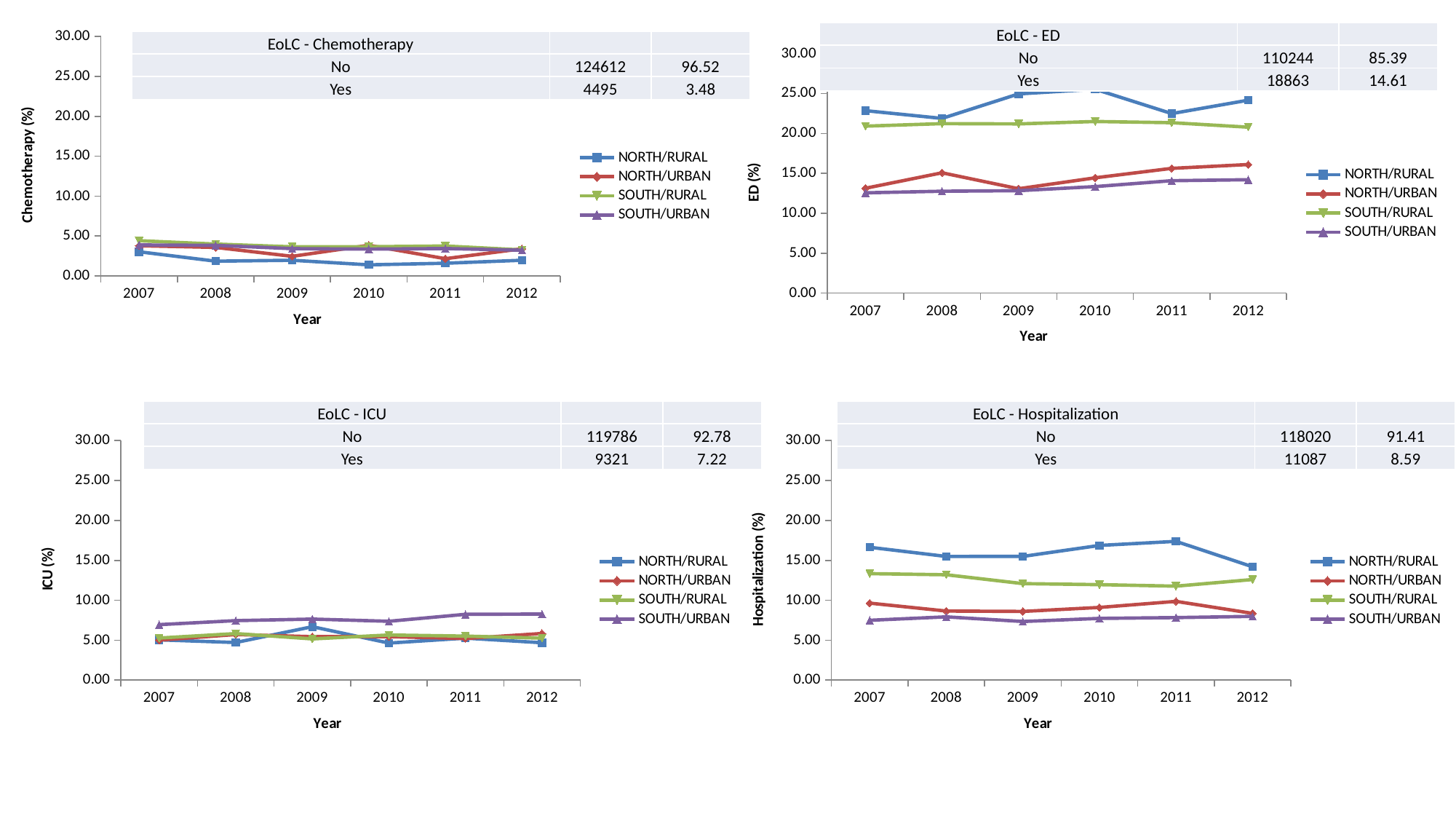

### Chart

| Category | NORTH/RURAL | NORTH/URBAN | SOUTH/RURAL | SOUTH/URBAN |
|---|---|---|---|---|
| 2007 | 3.03 | 3.78 | 4.41 | 3.88 |
| 2008 | 1.85 | 3.57 | 3.99 | 3.83 |
| 2009 | 1.96 | 2.46 | 3.65 | 3.42 |
| 2010 | 1.39 | 3.84 | 3.66 | 3.36 |
| 2011 | 1.59 | 2.16 | 3.75 | 3.43 |
| 2012 | 1.96 | 3.4 | 3.26 | 3.22 |
| EoLC - ED |  |  |
| --- | --- | --- |
| No | 110244 | 85.39 |
| Yes | 18863 | 14.61 |
| EoLC - Chemotherapy |  |  |
| --- | --- | --- |
| No | 124612 | 96.52 |
| Yes | 4495 | 3.48 |

### Chart

| Category | NORTH/RURAL | NORTH/URBAN | SOUTH/RURAL | SOUTH/URBAN |
|---|---|---|---|---|
| 2007 | 22.86 | 13.14 | 20.92 | 12.57 |
| 2008 | 21.89 | 15.08 | 21.23 | 12.77 |
| 2009 | 24.96 | 13.08 | 21.2 | 12.84 |
| 2010 | 25.54 | 14.45 | 21.5 | 13.35 |
| 2011 | 22.49 | 15.63 | 21.35 | 14.09 |
| 2012 | 24.17 | 16.11 | 20.79 | 14.21 |
| EoLC - ICU |  |  |
| --- | --- | --- |
| No | 119786 | 92.78 |
| Yes | 9321 | 7.22 |
| EoLC - Hospitalization |  |  |
| --- | --- | --- |
| No | 118020 | 91.41 |
| Yes | 11087 | 8.59 |

### Chart

| Category | NORTH/RURAL | NORTH/URBAN | SOUTH/RURAL | SOUTH/URBAN |
|---|---|---|---|---|
| 2007 | 5.04 | 5.01 | 5.27 | 6.95 |
| 2008 | 4.71 | 5.71 | 5.83 | 7.45 |
| 2009 | 6.69 | 5.44 | 5.16 | 7.64 |
| 2010 | 4.64 | 5.44 | 5.65 | 7.37 |
| 2011 | 5.26 | 5.21 | 5.51 | 8.24 |
| 2012 | 4.68 | 5.84 | 5.26 | 8.27 |

### Chart

| Category | NORTH/RURAL | NORTH/URBAN | SOUTH/RURAL | SOUTH/URBAN |
|---|---|---|---|---|
| 2007 | 16.64 | 9.64 | 13.34 | 7.49 |
| 2008 | 15.49 | 8.65 | 13.2 | 7.92 |
| 2009 | 15.5 | 8.6 | 12.09 | 7.34 |
| 2010 | 16.87 | 9.1 | 11.96 | 7.73 |
| 2011 | 17.38 | 9.86 | 11.77 | 7.83 |
| 2012 | 14.2 | 8.36 | 12.6 | 7.98 |